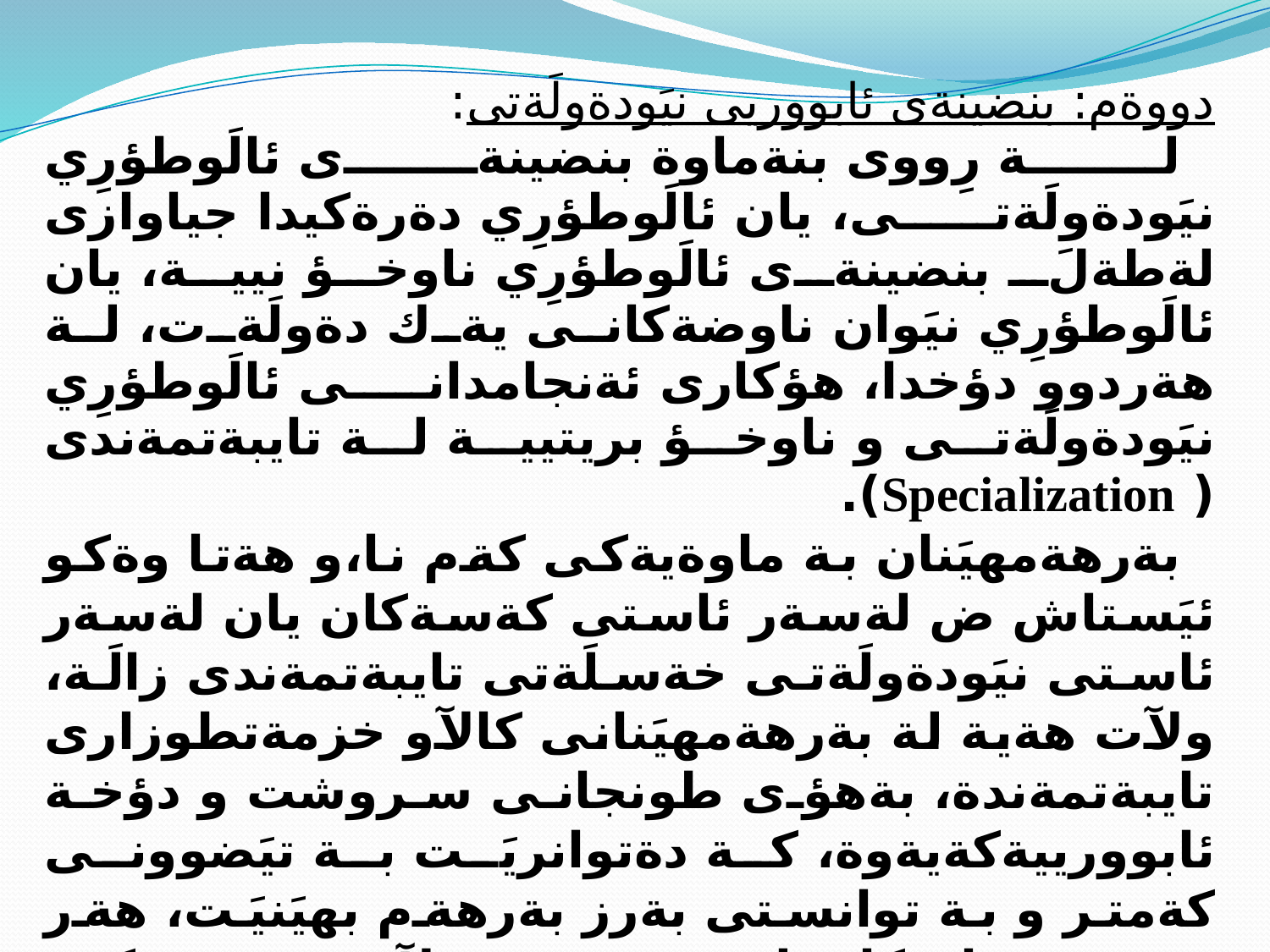

دووةم: بنضينةى ئابووريى نيَودةولَةتى:
لة رِووى بنةماوة بنضينةى ئالَوطؤرِي نيَودةولَةتى، يان ئالَوطؤرِي دةرةكيدا جياوازى لةطةلَ بنضينةى ئالَوطؤرِي ناوخؤ نيية، يان ئالَوطؤرِي نيَوان ناوضةكانى يةك دةولَةت، لة هةردوو دؤخدا، هؤكارى ئةنجامدانى ئالَوطؤرِي نيَودةولَةتى و ناوخؤ بريتيية لة تايبةتمةندى ( Specialization).
بةرهةمهيَنان بة ماوةيةكى كةم نا،و هةتا وةكو ئيَستاش ض لةسةر ئاستى كةسةكان يان لةسةر ئاستى نيَودةولَةتى خةسلَةتى تايبةتمةندى زالَة، ولآت هةية لة بةرهةمهيَنانى كالآو خزمةتطوزارى تايبةتمةندة، بةهؤى طونجانى سروشت و دؤخة ئابوورييةكةيةوة، كة دةتوانريَت بة تيَضوونى كةمتر و بة توانستى بةرز بةرهةم بهيَنيَت، هةر ئةمةش وادةكات لة دةرةوةى ولآت بة نرخيَكى كةمتر لة تيَضوونى بةرهةمهيَنانى ولآتيَكى تر بفرؤشيَت، كة ناتوانيَت لة ناوخؤ بةرهةمى بهيَنيَت، يان